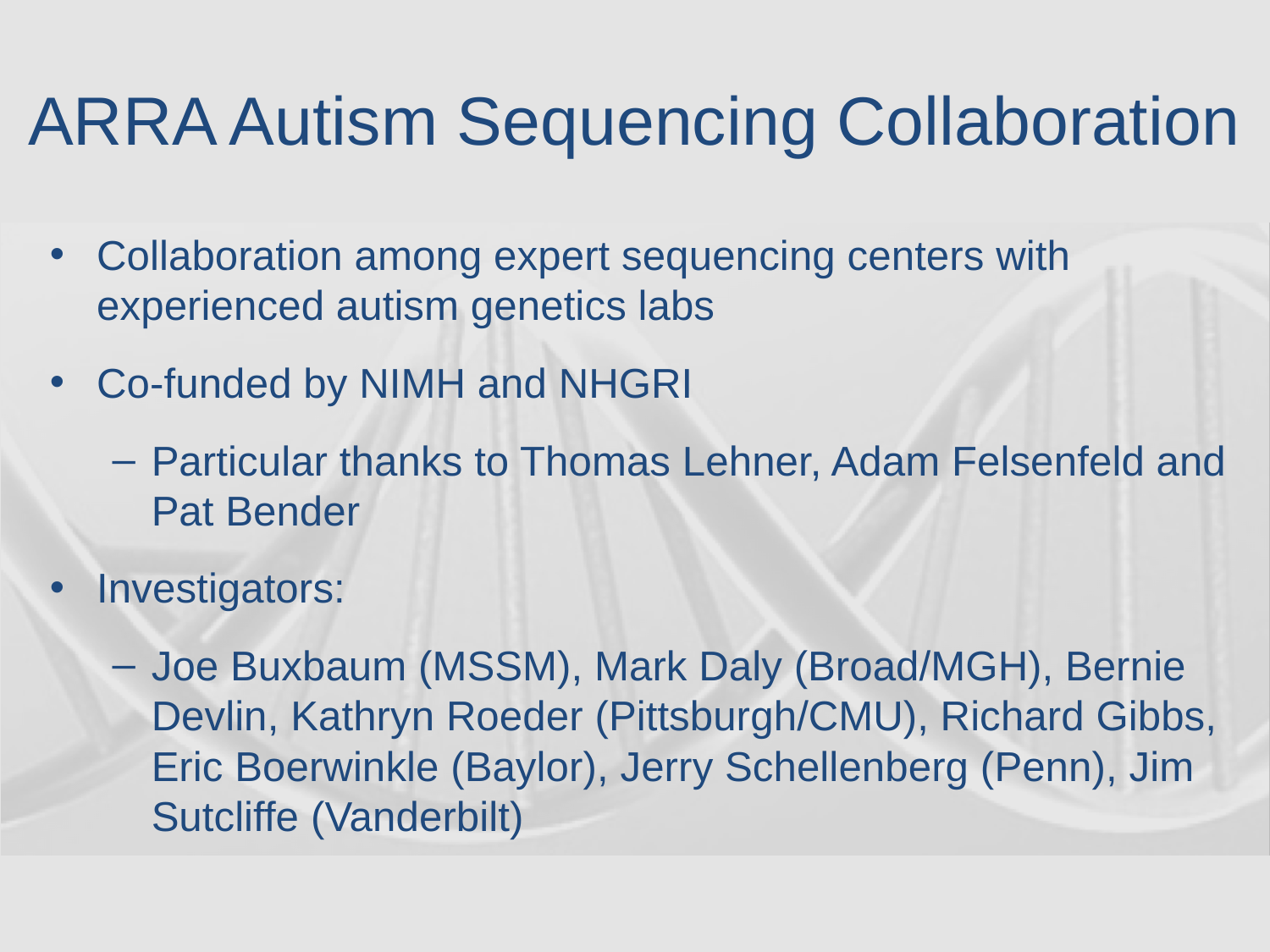

# ARRA Autism Sequencing Collaboration
Collaboration among expert sequencing centers with experienced autism genetics labs
Co-funded by NIMH and NHGRI
Particular thanks to Thomas Lehner, Adam Felsenfeld and Pat Bender
Investigators:
Joe Buxbaum (MSSM), Mark Daly (Broad/MGH), Bernie Devlin, Kathryn Roeder (Pittsburgh/CMU), Richard Gibbs, Eric Boerwinkle (Baylor), Jerry Schellenberg (Penn), Jim Sutcliffe (Vanderbilt)